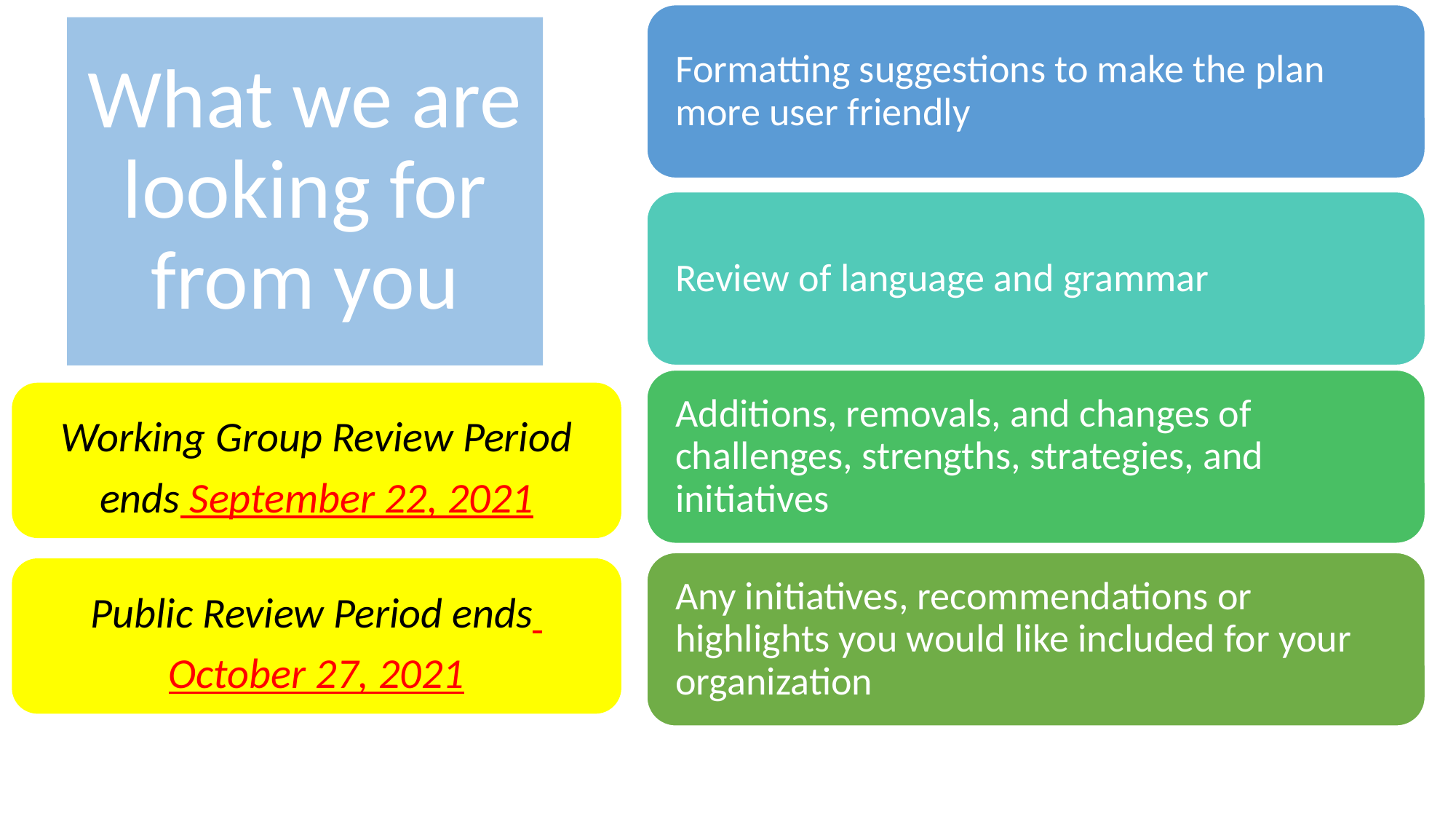

Formatting suggestions to make the plan more user friendly
Review of language and grammar
Additions, removals, and changes of challenges, strengths, strategies, and initiatives
Any initiatives, recommendations or highlights you would like included for your organization
# What we are looking for from you
Working Group Review Period ends September 22, 2021
Public Review Period ends
October 27, 2021